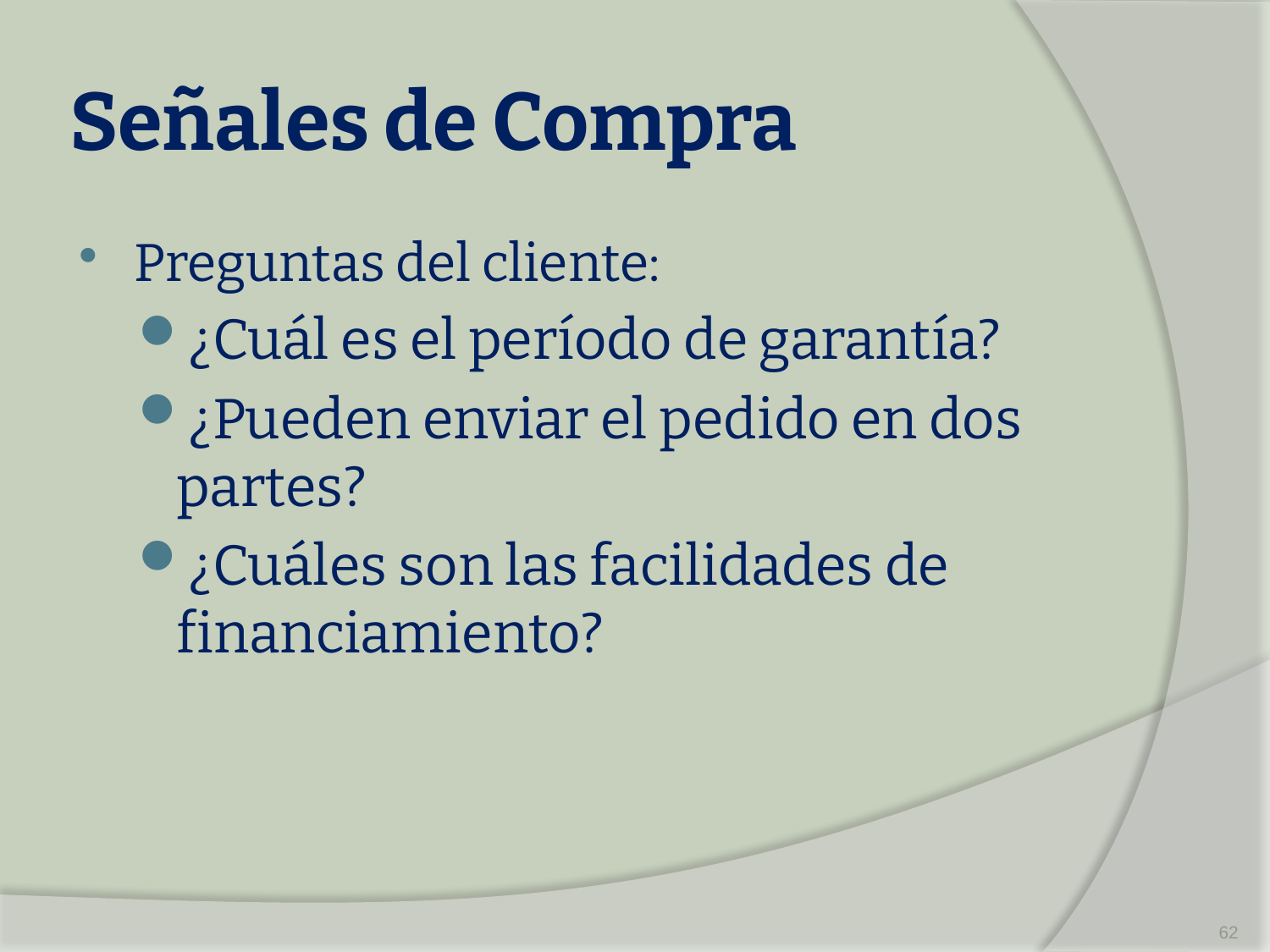

# Señales de Compra
Preguntas del cliente:
¿Cuál es el período de garantía?
¿Pueden enviar el pedido en dos partes?
¿Cuáles son las facilidades de financiamiento?
62